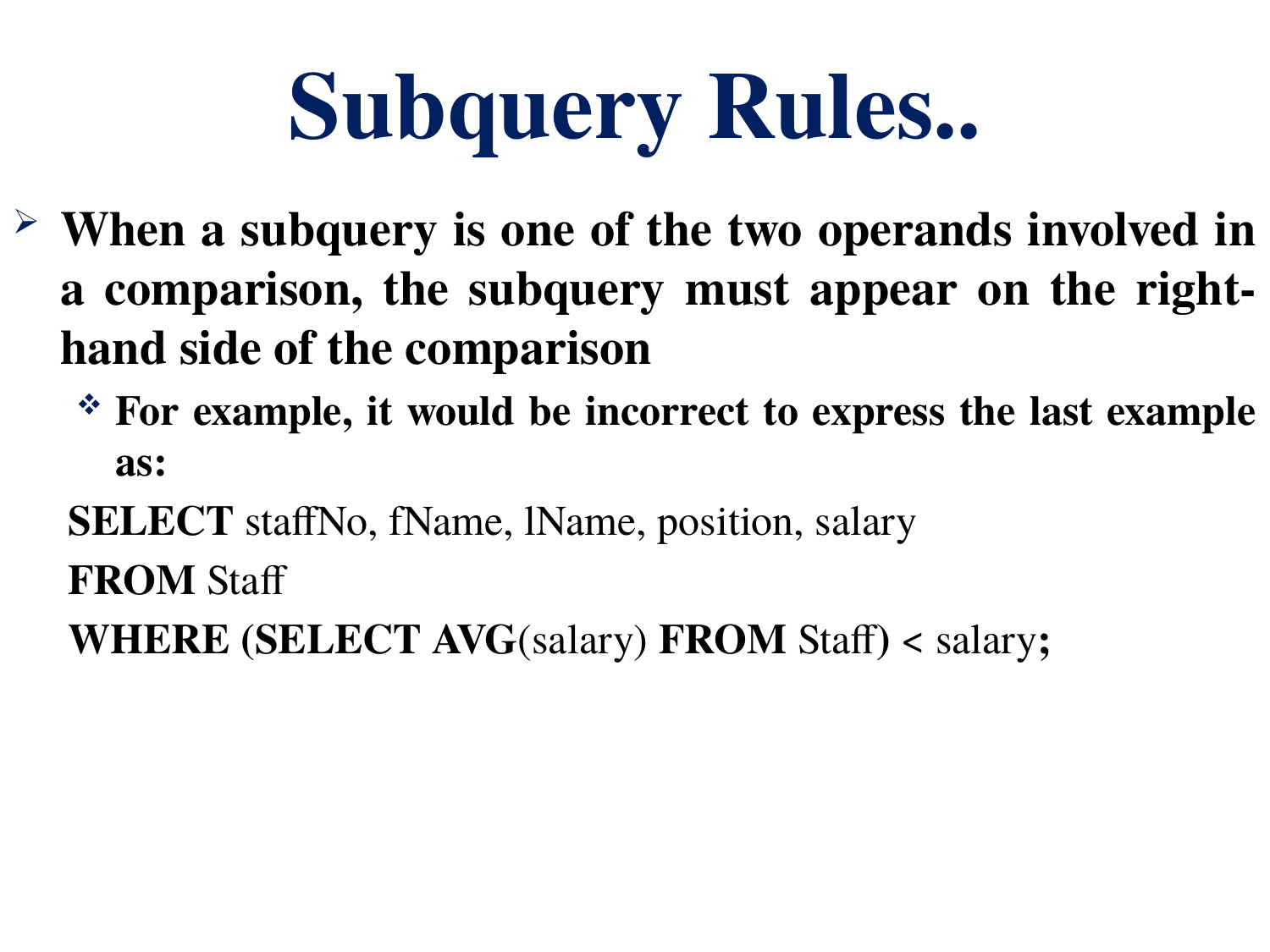

# Subquery Rules..
When a subquery is one of the two operands involved in a comparison, the subquery must appear on the right-hand side of the comparison
For example, it would be incorrect to express the last example as:
SELECT staffNo, fName, lName, position, salary
FROM Staff
WHERE (SELECT AVG(salary) FROM Staff) < salary;